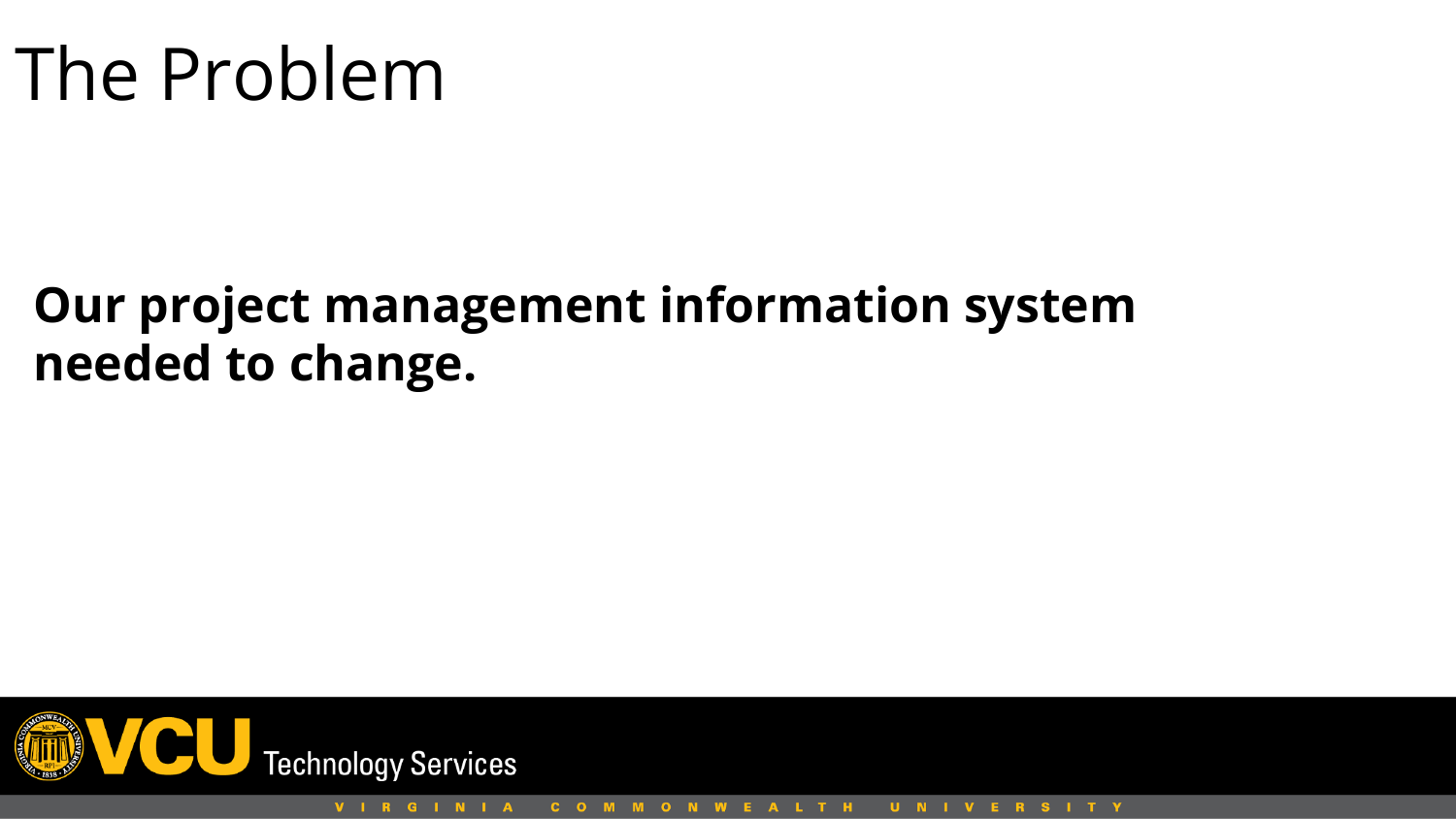

The Problem

Our project management information system needed to change.